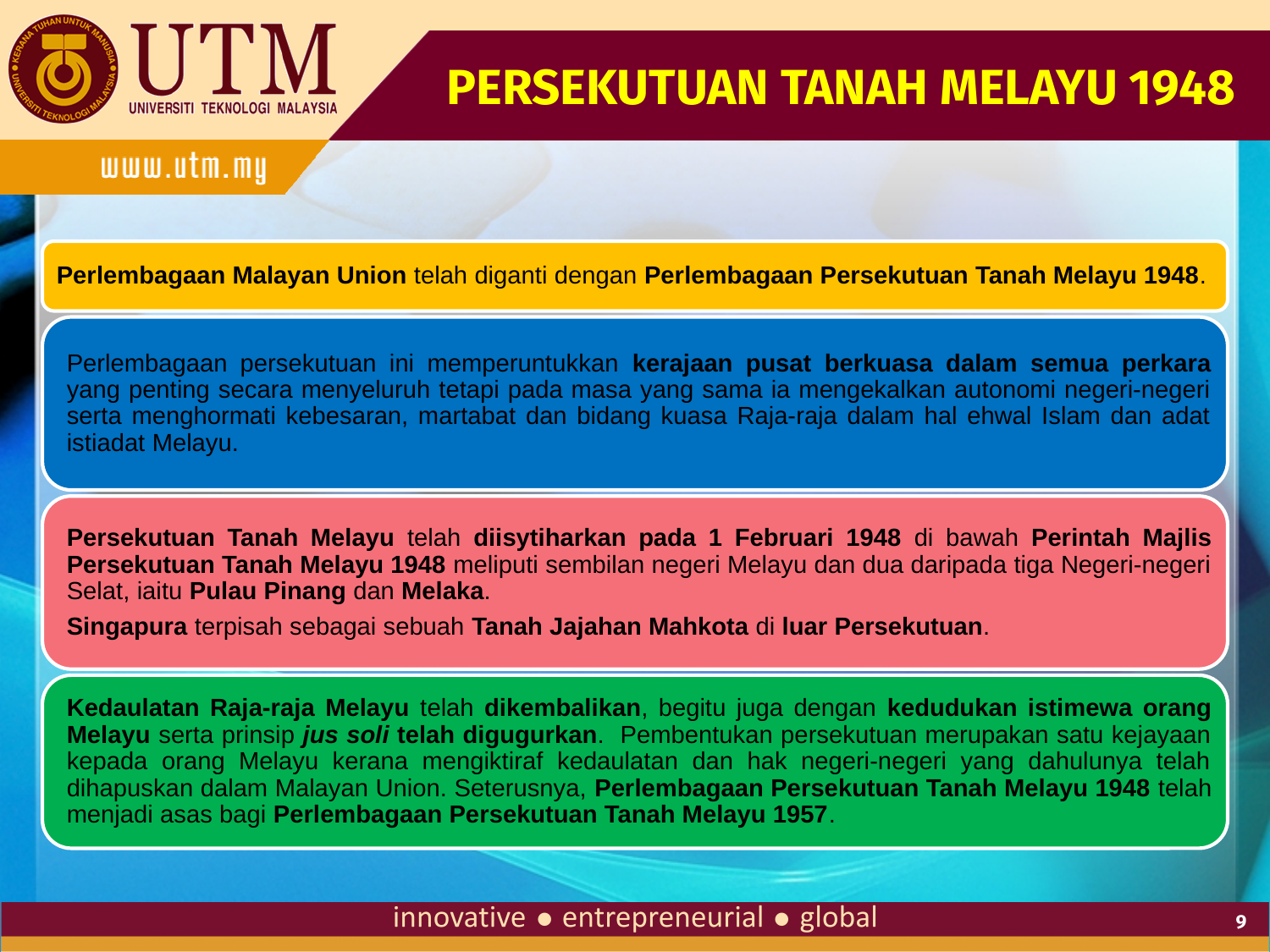

# PERSEKUTUAN TANAH MELAYU 1948
Perlembagaan Malayan Union telah diganti dengan Perlembagaan Persekutuan Tanah Melayu 1948.
Perlembagaan persekutuan ini memperuntukkan kerajaan pusat berkuasa dalam semua perkara yang penting secara menyeluruh tetapi pada masa yang sama ia mengekalkan autonomi negeri-negeri serta menghormati kebesaran, martabat dan bidang kuasa Raja-raja dalam hal ehwal Islam dan adat istiadat Melayu.
Persekutuan Tanah Melayu telah diisytiharkan pada 1 Februari 1948 di bawah Perintah Majlis Persekutuan Tanah Melayu 1948 meliputi sembilan negeri Melayu dan dua daripada tiga Negeri-negeri Selat, iaitu Pulau Pinang dan Melaka.
Singapura terpisah sebagai sebuah Tanah Jajahan Mahkota di luar Persekutuan.
Kedaulatan Raja-raja Melayu telah dikembalikan, begitu juga dengan kedudukan istimewa orang Melayu serta prinsip jus soli telah digugurkan.  Pembentukan persekutuan merupakan satu kejayaan kepada orang Melayu kerana mengiktiraf kedaulatan dan hak negeri-negeri yang dahulunya telah dihapuskan dalam Malayan Union. Seterusnya, Perlembagaan Persekutuan Tanah Melayu 1948 telah menjadi asas bagi Perlembagaan Persekutuan Tanah Melayu 1957.
9